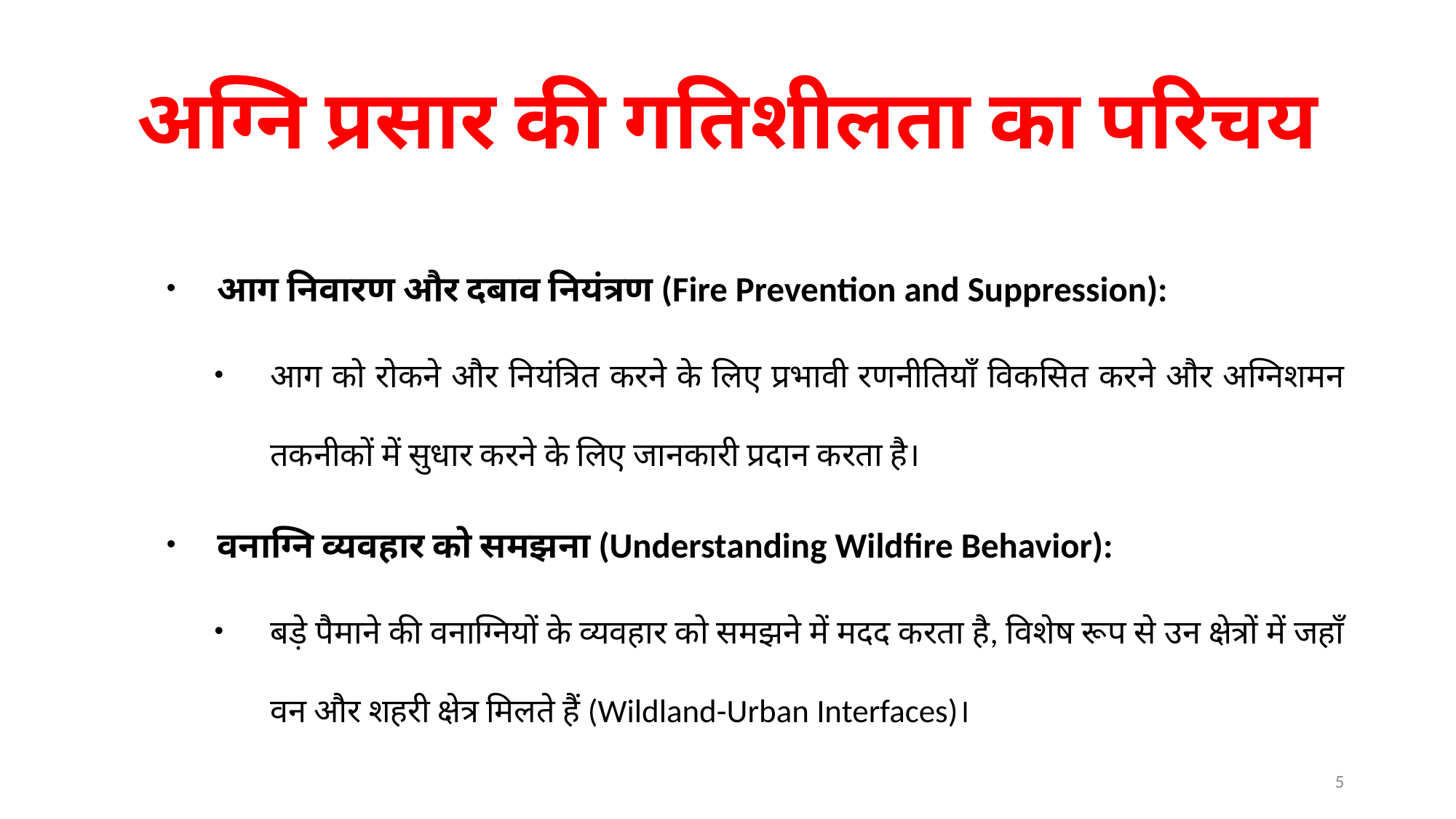

# अग्नि प्रसार की गतिशीलता का परिचय
आग निवारण और दबाव नियंत्रण (Fire Prevention and Suppression):
आग को रोकने और नियंत्रित करने के लिए प्रभावी रणनीतियाँ विकसित करने और अग्निशमन तकनीकों में सुधार करने के लिए जानकारी प्रदान करता है।
वनाग्नि व्यवहार को समझना (Understanding Wildfire Behavior):
बड़े पैमाने की वनाग्नियों के व्यवहार को समझने में मदद करता है, विशेष रूप से उन क्षेत्रों में जहाँ वन और शहरी क्षेत्र मिलते हैं (Wildland-Urban Interfaces)।

5